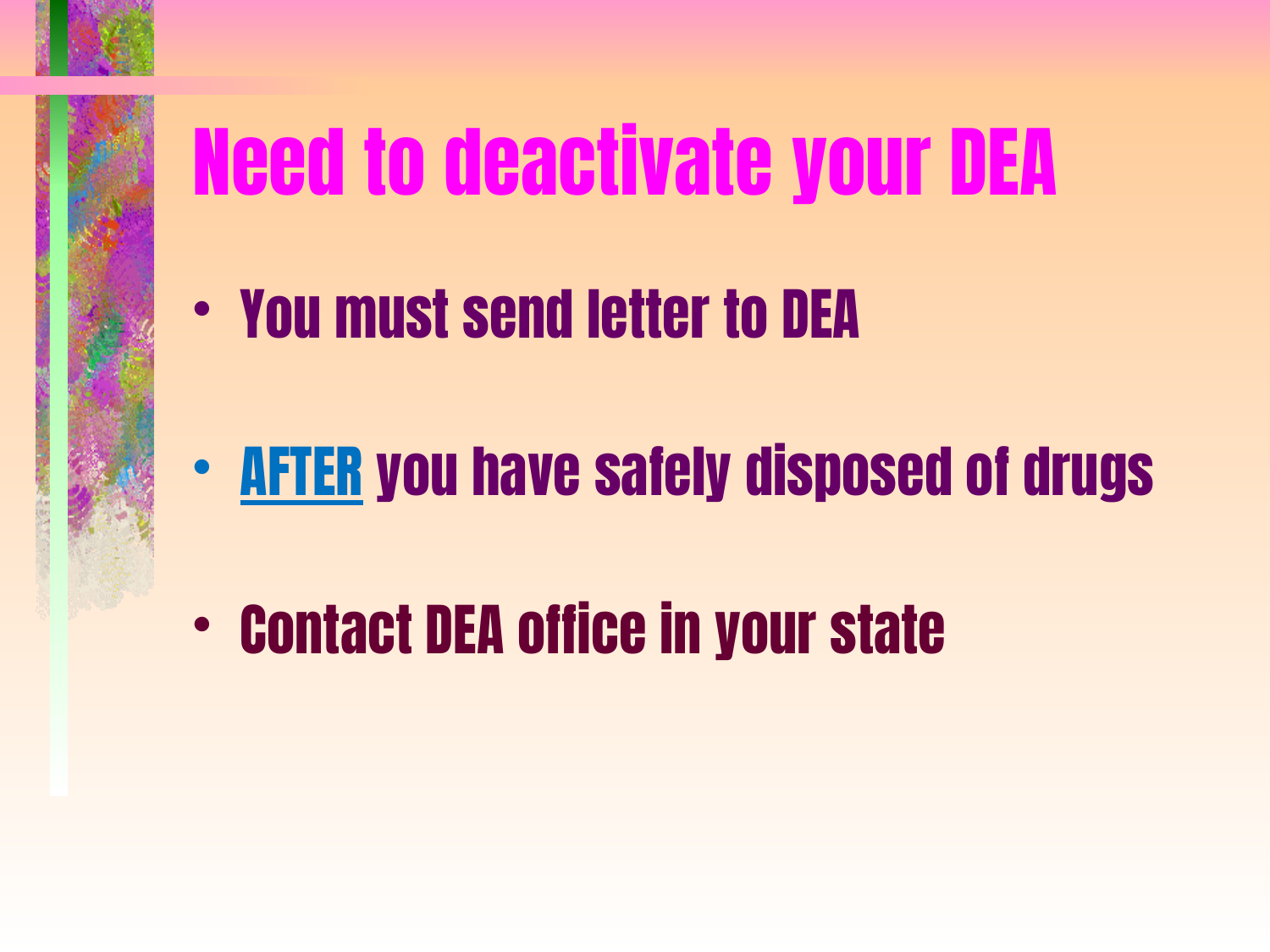

# Need to deactivate your DEA
You must send letter to DEA

AFTER you have safely disposed of drugs

Contact DEA office in your state